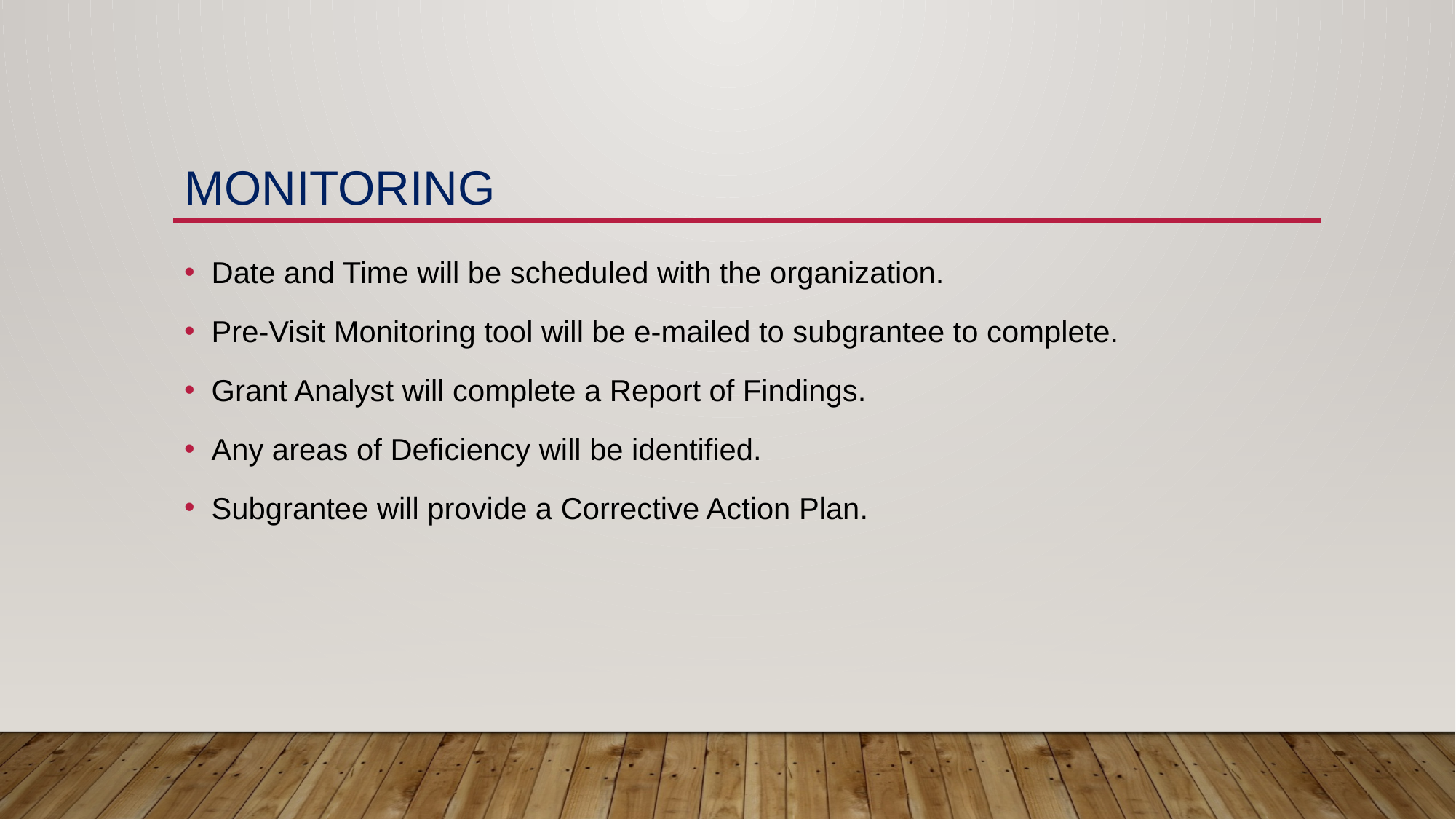

# Monitoring
Date and Time will be scheduled with the organization.
Pre-Visit Monitoring tool will be e-mailed to subgrantee to complete.
Grant Analyst will complete a Report of Findings.
Any areas of Deficiency will be identified.
Subgrantee will provide a Corrective Action Plan.